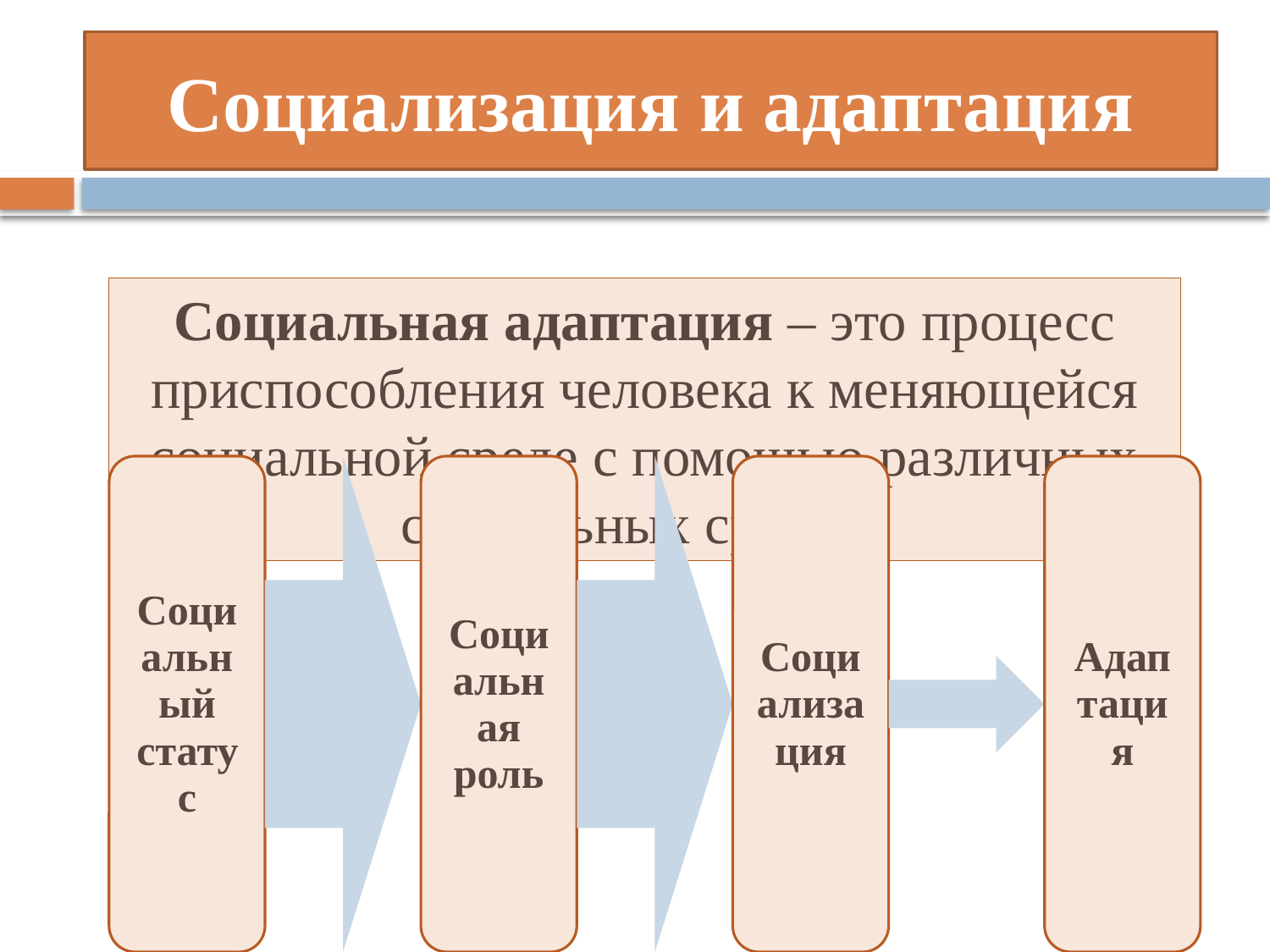

# Социализация и адаптация
Социальная адаптация – это процесс приспособления человека к меняющейся социальной среде с помощью различных социальных средств
Социальный статус
Социальная роль
Адаптация
Социализация